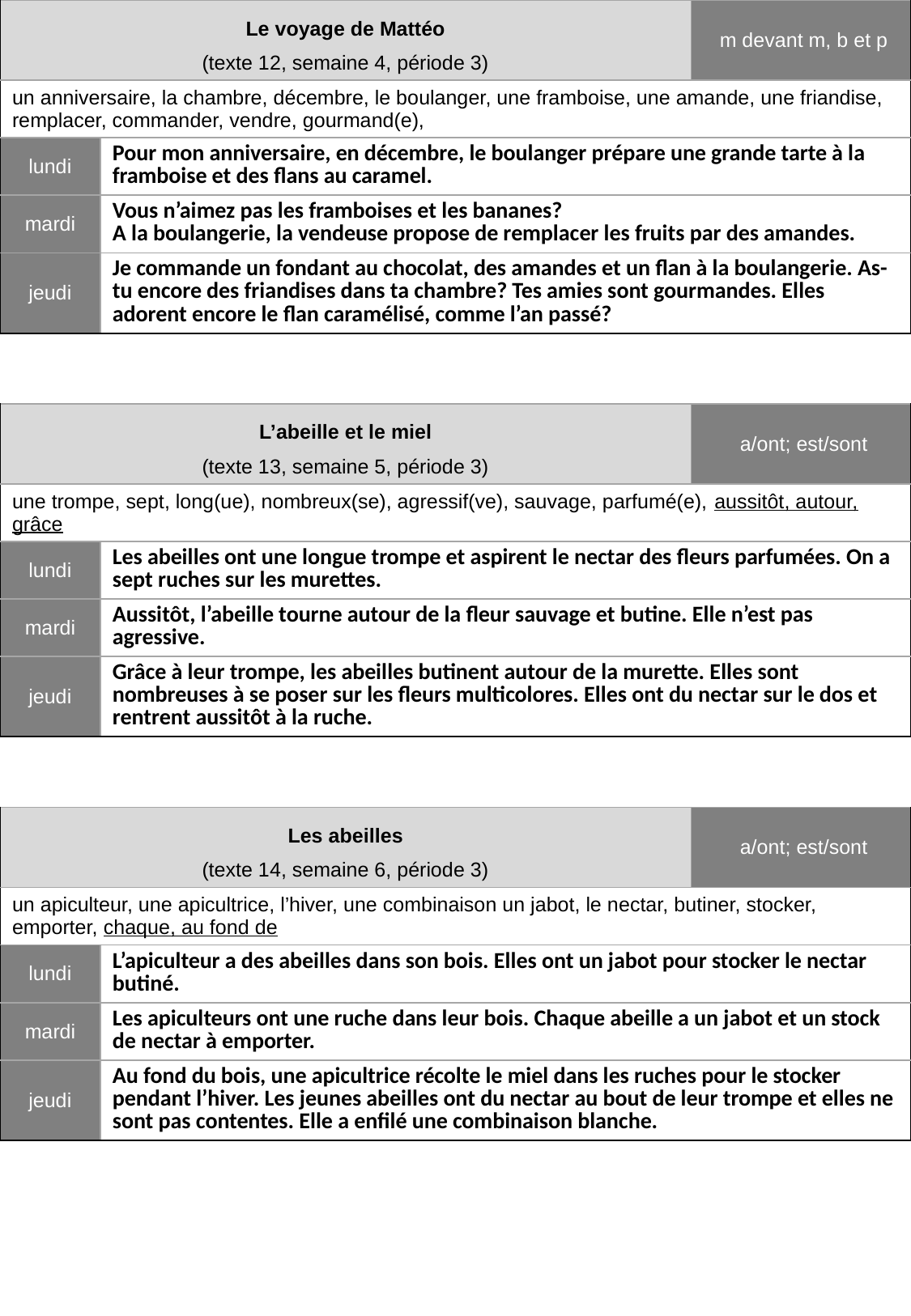

| Le voyage de Mattéo (texte 12, semaine 4, période 3) |  | m devant m, b et p |
| --- | --- | --- |
| un anniversaire, la chambre, décembre, le boulanger, une framboise, une amande, une friandise, remplacer, commander, vendre, gourmand(e), |  |  |
| lundi | Pour mon anniversaire, en décembre, le boulanger prépare une grande tarte à la framboise et des flans au caramel. |  |
| mardi | Vous n’aimez pas les framboises et les bananes? A la boulangerie, la vendeuse propose de remplacer les fruits par des amandes. |  |
| jeudi | Je commande un fondant au chocolat, des amandes et un flan à la boulangerie. As-tu encore des friandises dans ta chambre? Tes amies sont gourmandes. Elles adorent encore le flan caramélisé, comme l’an passé? |  |
| L’abeille et le miel (texte 13, semaine 5, période 3) |  | a/ont; est/sont |
| --- | --- | --- |
| une trompe, sept, long(ue), nombreux(se), agressif(ve), sauvage, parfumé(e), aussitôt, autour, grâce |  |  |
| lundi | Les abeilles ont une longue trompe et aspirent le nectar des fleurs parfumées. On a sept ruches sur les murettes. |  |
| mardi | Aussitôt, l’abeille tourne autour de la fleur sauvage et butine. Elle n’est pas agressive. |  |
| jeudi | Grâce à leur trompe, les abeilles butinent autour de la murette. Elles sont nombreuses à se poser sur les fleurs multicolores. Elles ont du nectar sur le dos et rentrent aussitôt à la ruche. |  |
| Les abeilles (texte 14, semaine 6, période 3) |  | a/ont; est/sont |
| --- | --- | --- |
| un apiculteur, une apicultrice, l’hiver, une combinaison un jabot, le nectar, butiner, stocker, emporter, chaque, au fond de |  |  |
| lundi | L’apiculteur a des abeilles dans son bois. Elles ont un jabot pour stocker le nectar butiné. |  |
| mardi | Les apiculteurs ont une ruche dans leur bois. Chaque abeille a un jabot et un stock de nectar à emporter. |  |
| jeudi | Au fond du bois, une apicultrice récolte le miel dans les ruches pour le stocker pendant l’hiver. Les jeunes abeilles ont du nectar au bout de leur trompe et elles ne sont pas contentes. Elle a enfilé une combinaison blanche. |  |